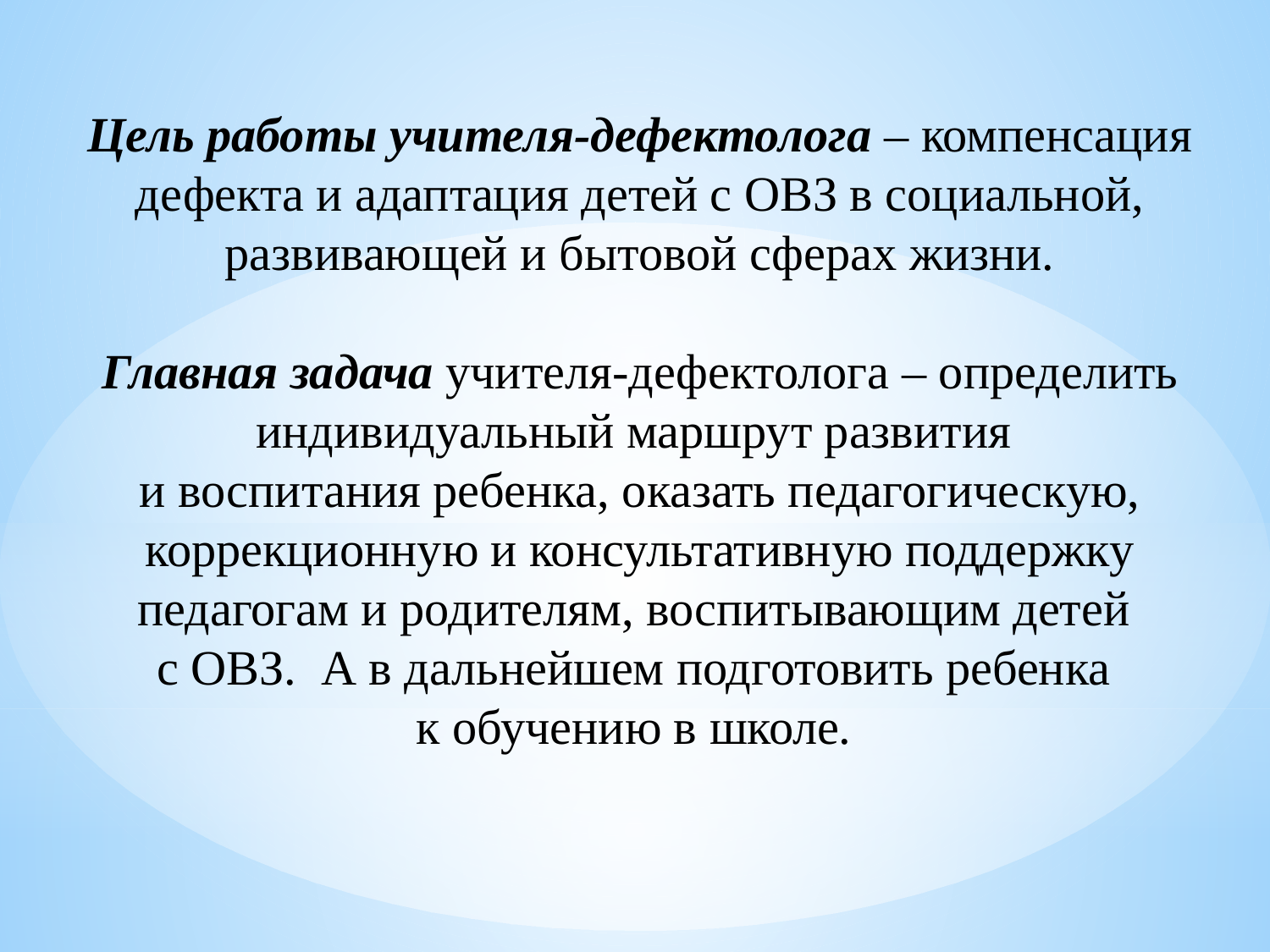

Цель работы учителя-дефектолога – компенсация дефекта и адаптация детей с ОВЗ в социальной, развивающей и бытовой сферах жизни.

Главная задача учителя-дефектолога ‒ определить индивидуальный маршрут развития
и воспитания ребенка, оказать педагогическую, коррекционную и консультативную поддержку педагогам и родителям, воспитывающим детей
с ОВЗ.  А в дальнейшем подготовить ребенка
к обучению в школе.